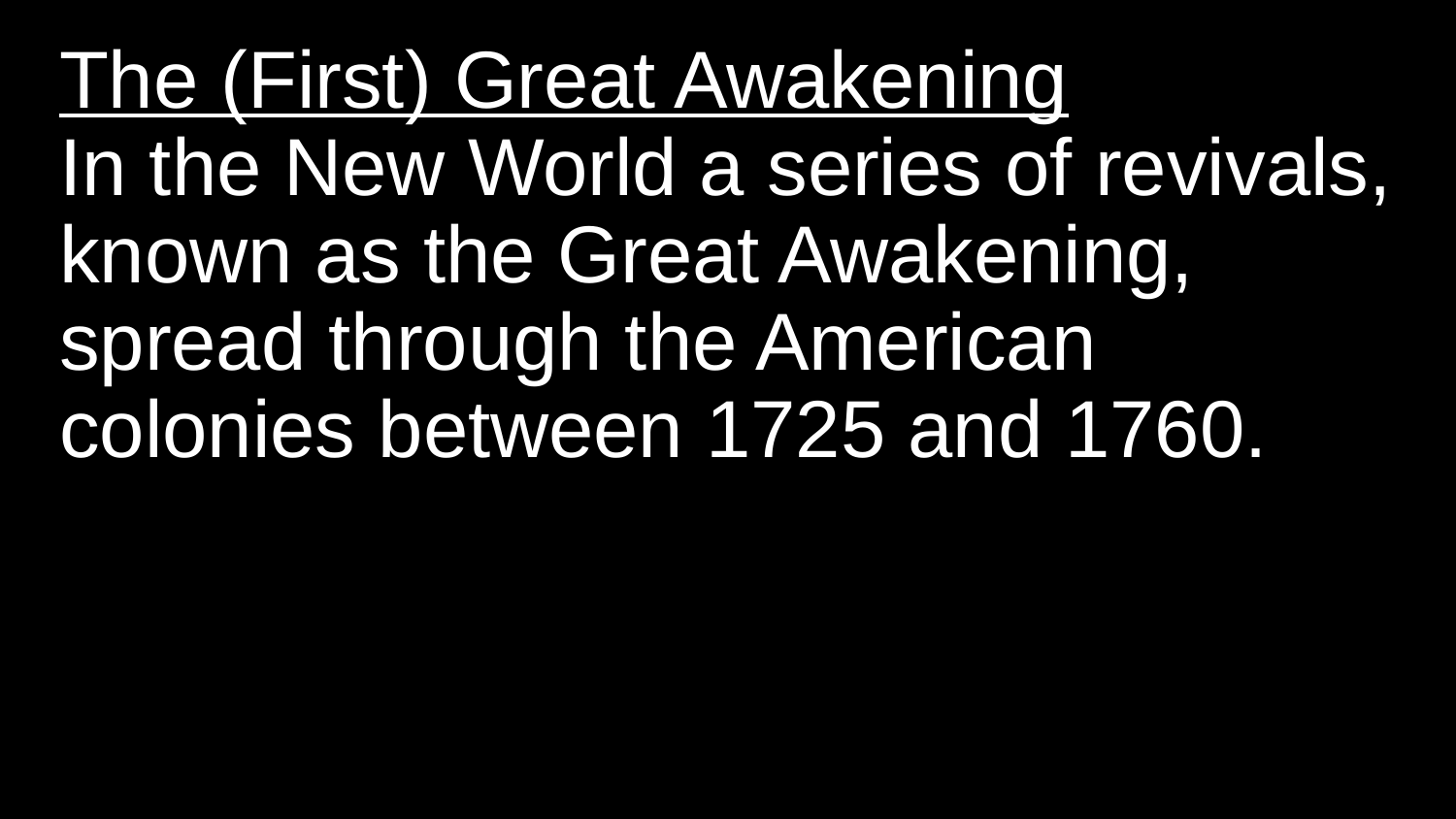

The (First) Great Awakening
In the New World a series of revivals, known as the Great Awakening, spread through the American colonies between 1725 and 1760.